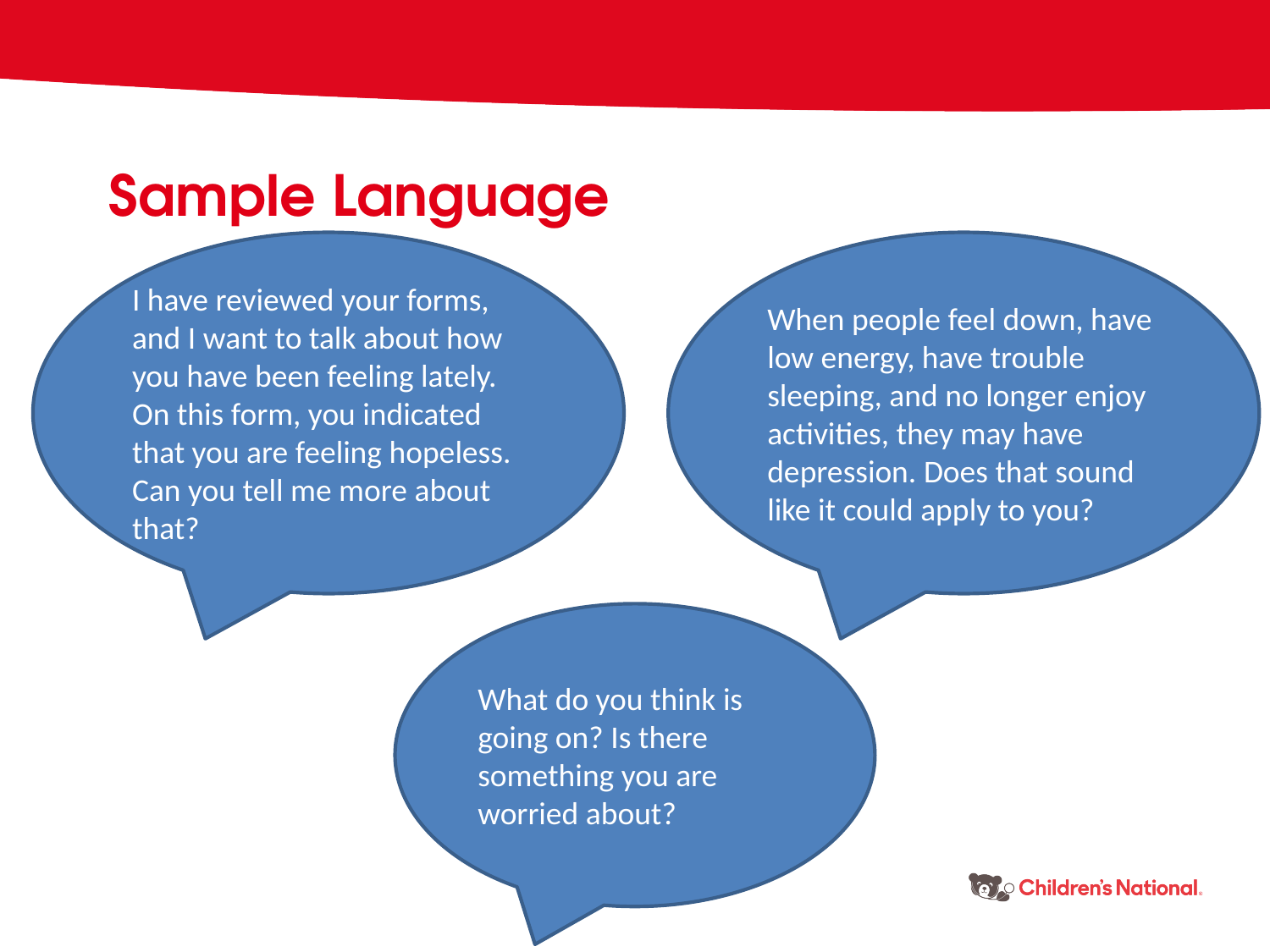

Sample Language
When people feel down, have low energy, have trouble sleeping, and no longer enjoy activities, they may have depression. Does that sound like it could apply to you?
I have reviewed your forms, and I want to talk about how you have been feeling lately. On this form, you indicated that you are feeling hopeless. Can you tell me more about that?
What do you think is going on? Is there something you are worried about?